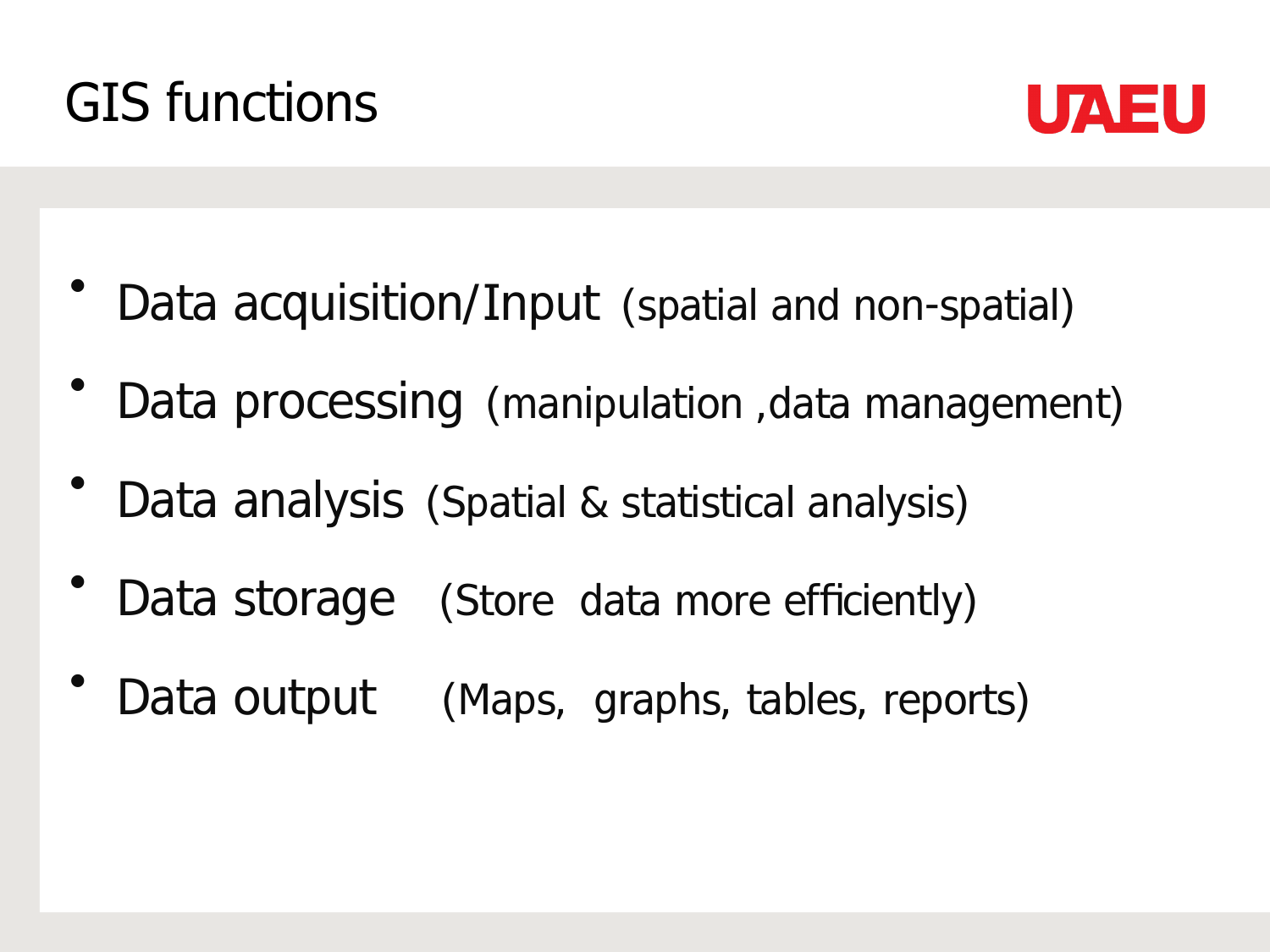

# GIS functions
Data acquisition/Input (spatial and non-spatial)
Data processing (manipulation ,data management)
Data analysis (Spatial & statistical analysis)
Data storage  (Store  data more efficiently)
Data output   (Maps,  graphs, tables, reports)